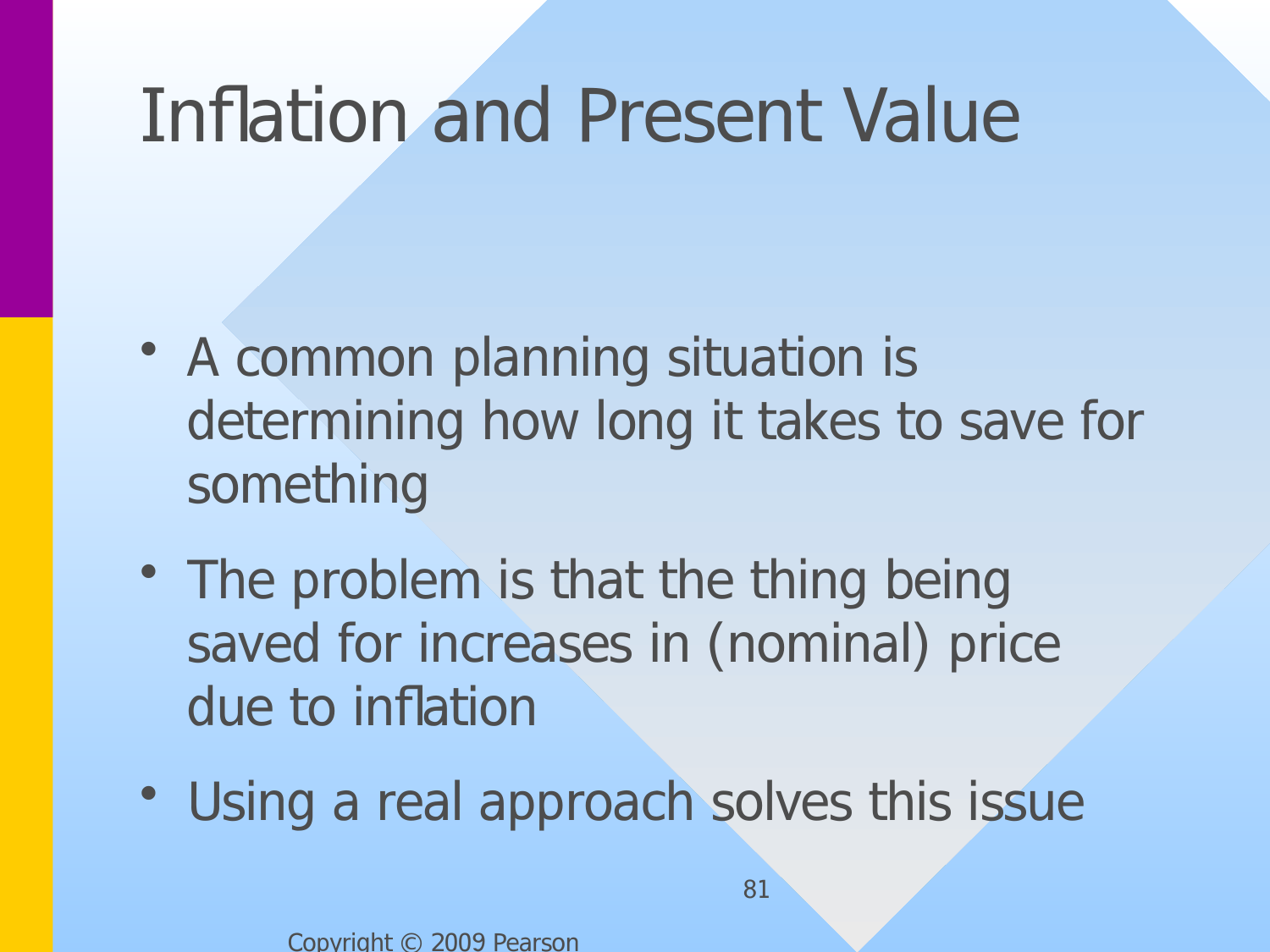

# Inflation and Present Value
A common planning situation is determining how long it takes to save for something
The problem is that the thing being saved for increases in (nominal) price due to inflation
Using a real approach solves this issue
81
Copyright © 2009 Pearson Education, Inc.  Publishing as Prentice Hall